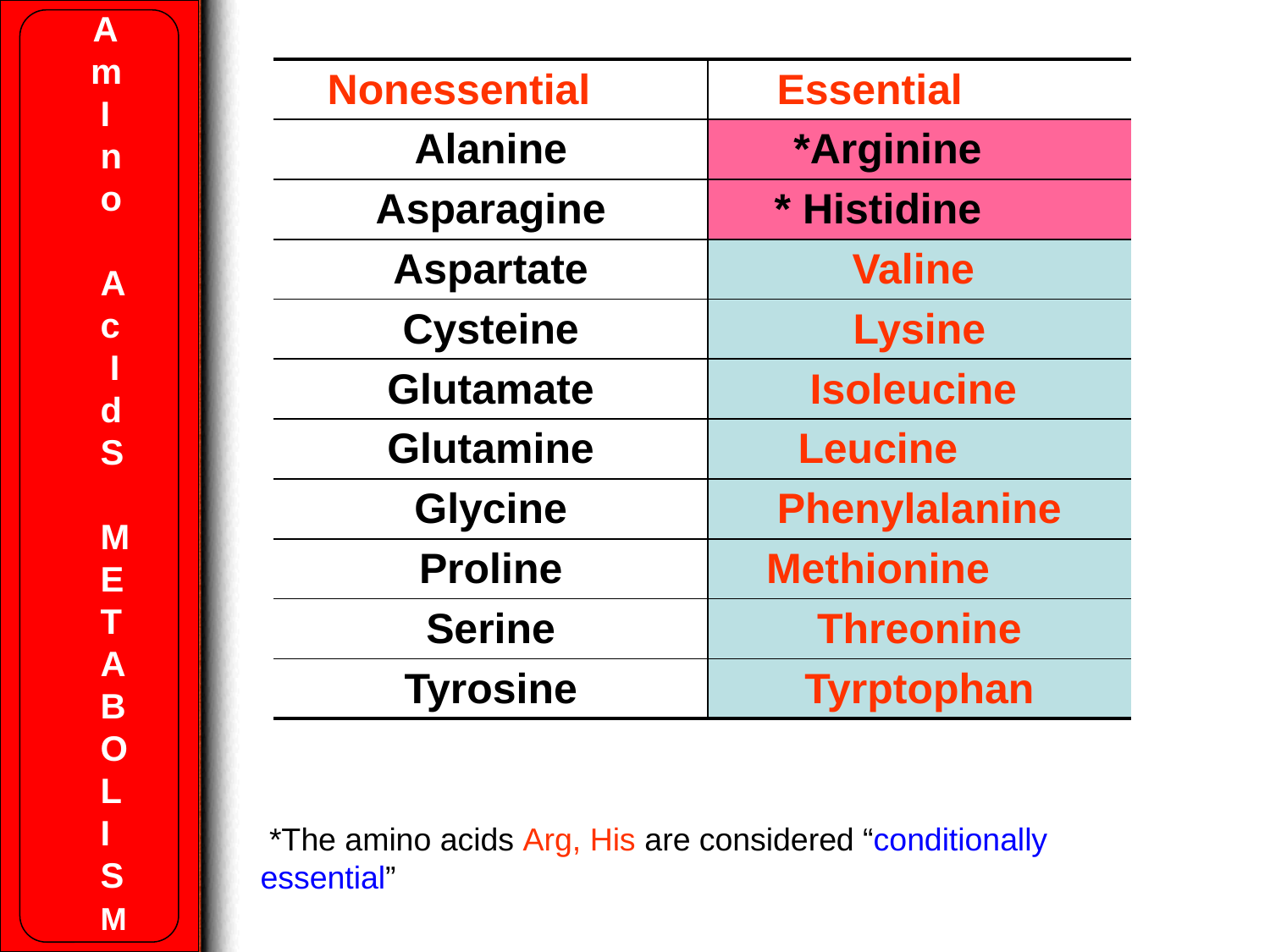

A
        m
         I
         n
         o

         A
         c
          I
         d
         S

         M
         E
         T
         A
         B
         O
         L
         I
         S
         M

| Nonessential | Essential |
| --- | --- |
| Alanine | Arginine\* |
| Asparagine | Histidine \* |
| Aspartate | Valine |
| Cysteine | Lysine |
| Glutamate | Isoleucine |
| Glutamine | Leucine |
| Glycine | Phenylalanine |
| Proline | Methionine |
| Serine | Threonine |
| Tyrosine | Tyrptophan |

 *The amino acids Arg, His are considered “conditionally essential”